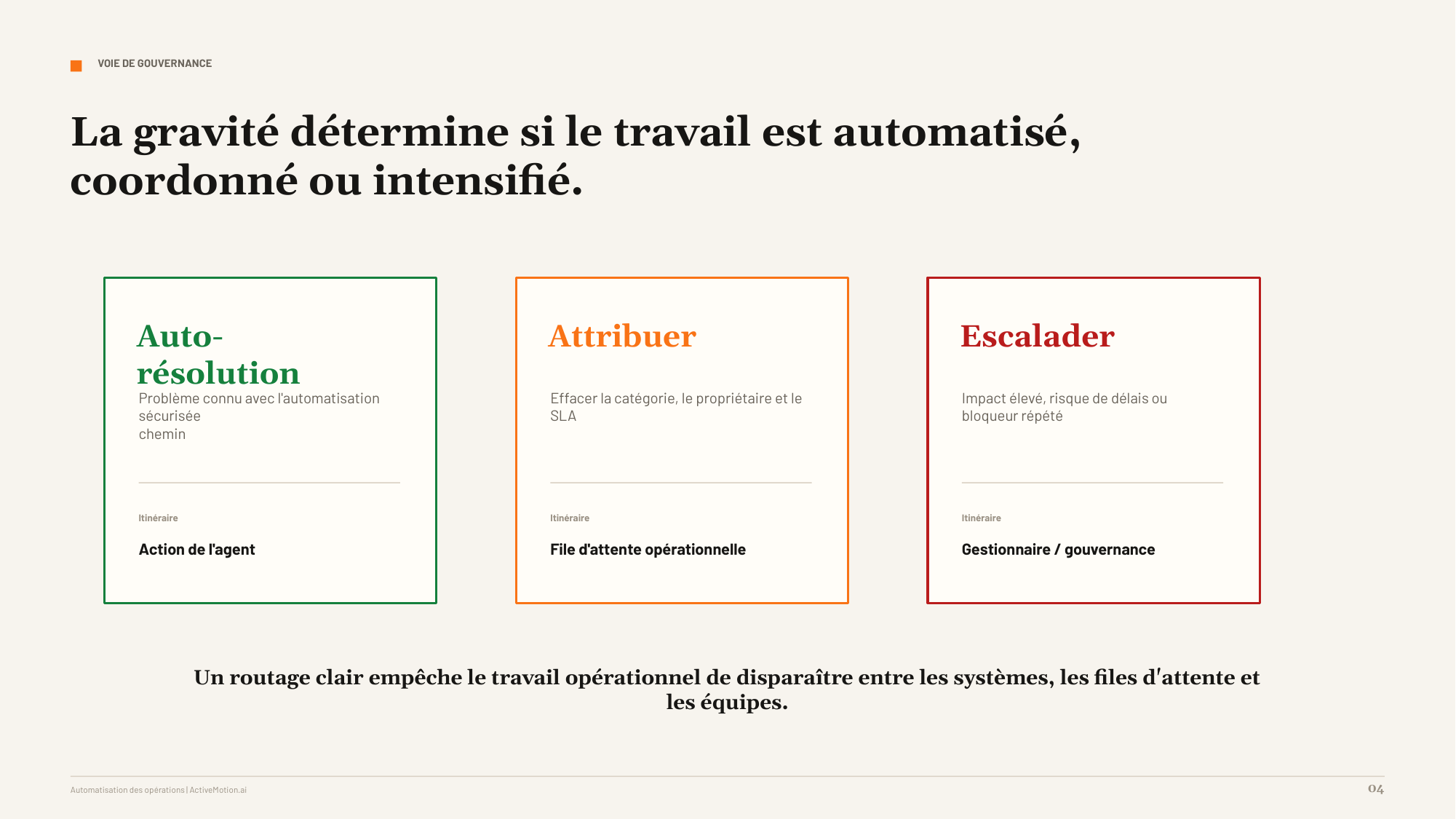

VOIE DE GOUVERNANCE

La gravité détermine si le travail est automatisé, coordonné ou intensifié.

Auto-résolution
Attribuer
Escalader
Problème connu avec l'automatisation sécurisée
chemin
Effacer la catégorie, le propriétaire et le SLA
Impact élevé, risque de délais ou
bloqueur répété

Itinéraire
Itinéraire
Itinéraire
Action de l'agent
File d'attente opérationnelle
Gestionnaire / gouvernance
Un routage clair empêche le travail opérationnel de disparaître entre les systèmes, les files d'attente et les équipes.

04
Automatisation des opérations | ActiveMotion.ai